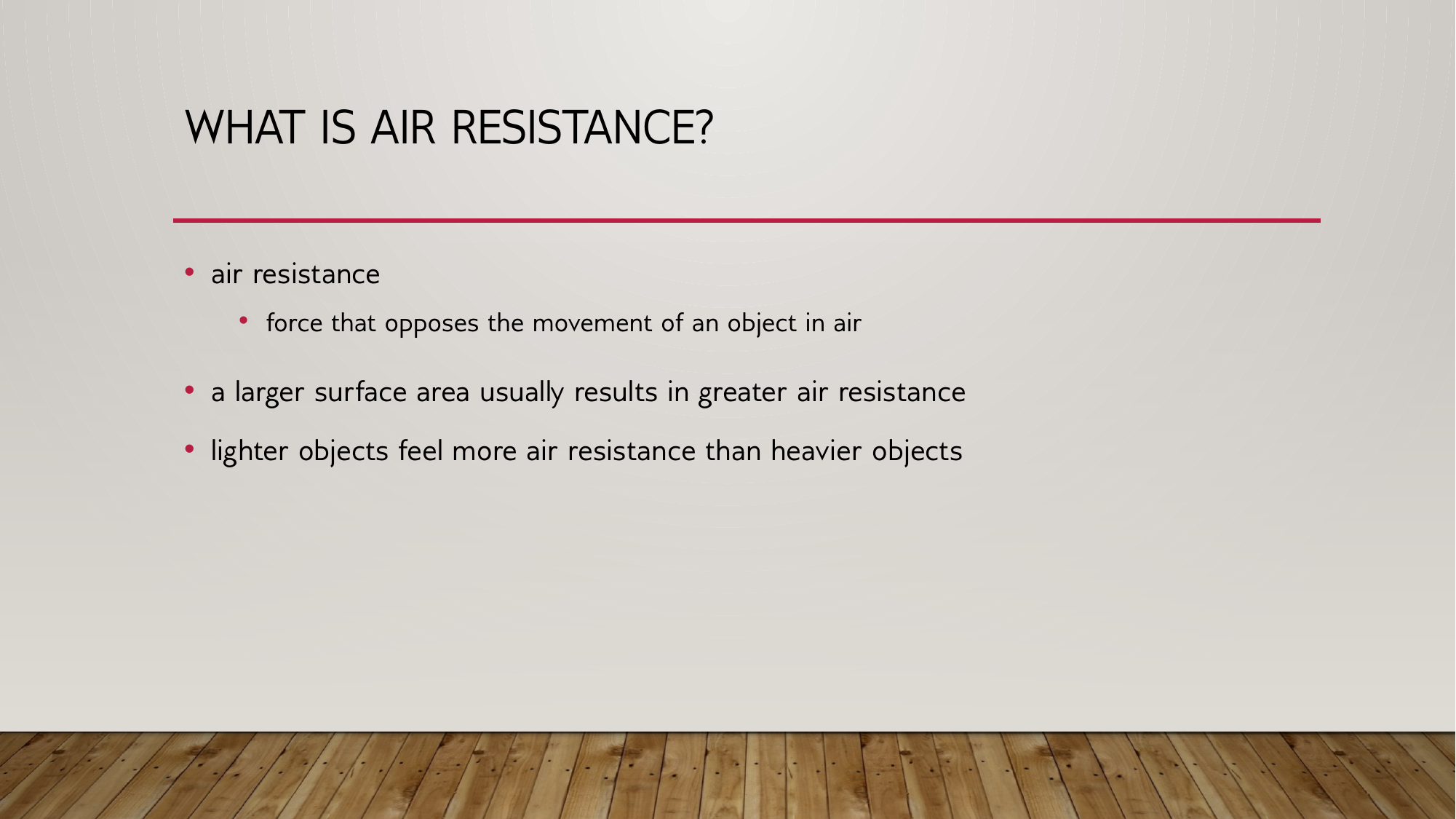

# What is air resistance?
air resistance
force that opposes the movement of an object in air
a larger surface area usually results in greater air resistance
lighter objects feel more air resistance than heavier objects